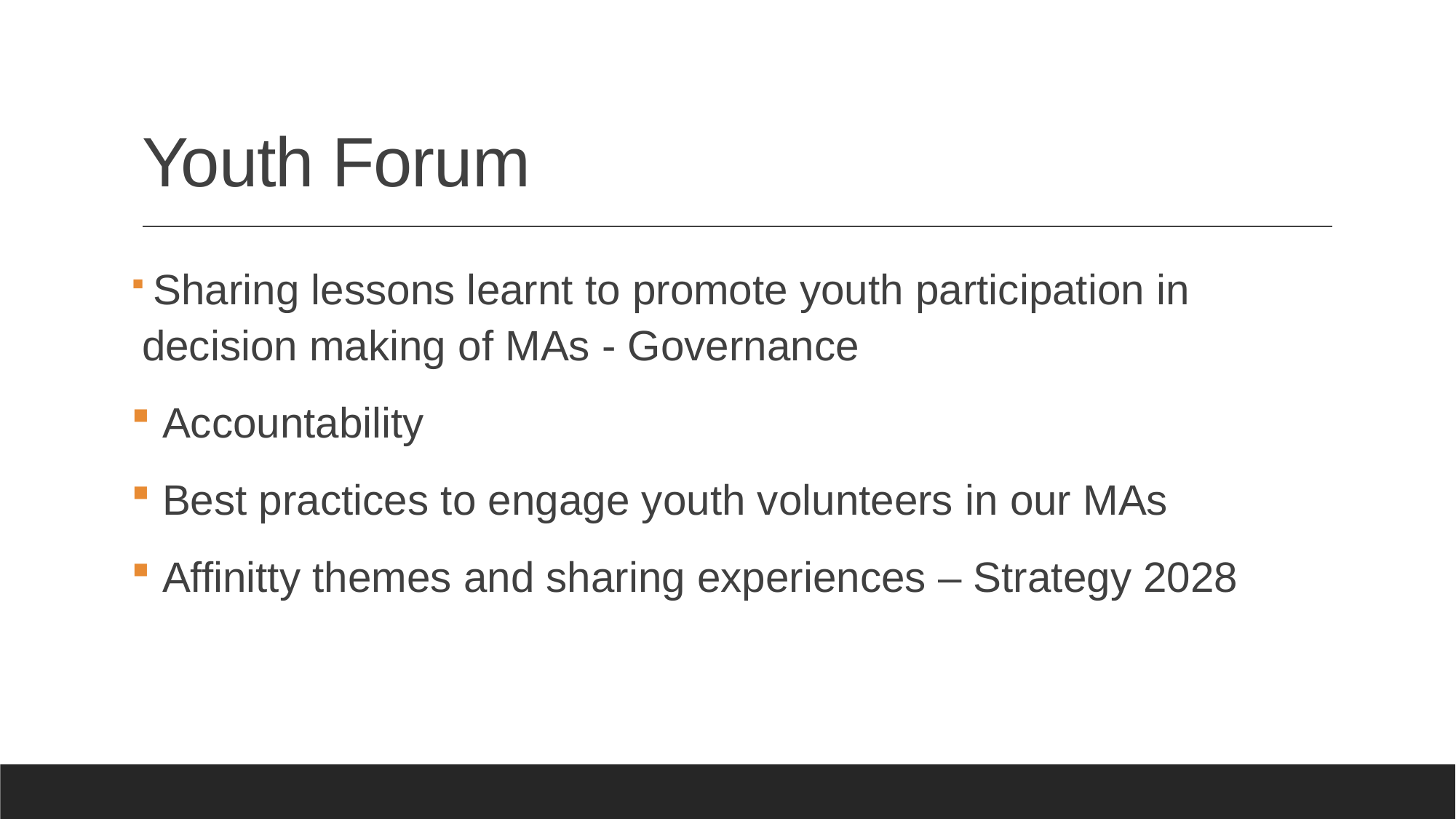

# Youth Forum
 Sharing lessons learnt to promote youth participation in decision making of MAs - Governance
 Accountability
 Best practices to engage youth volunteers in our MAs
 Affinitty themes and sharing experiences – Strategy 2028